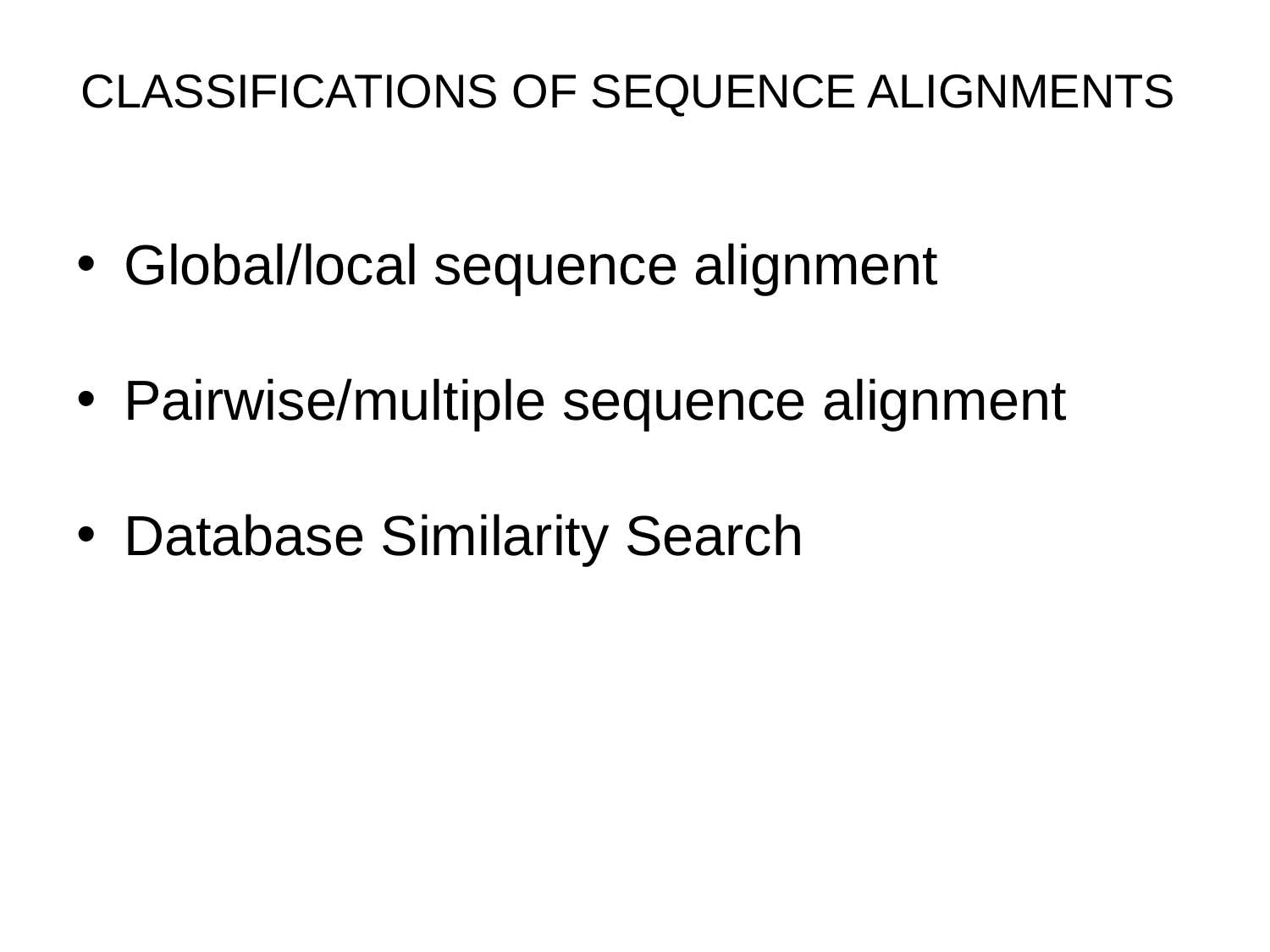

# CLASSIFICATIONS OF SEQUENCE ALIGNMENTS
Global/local sequence alignment

Pairwise/multiple sequence alignment

Database Similarity Search